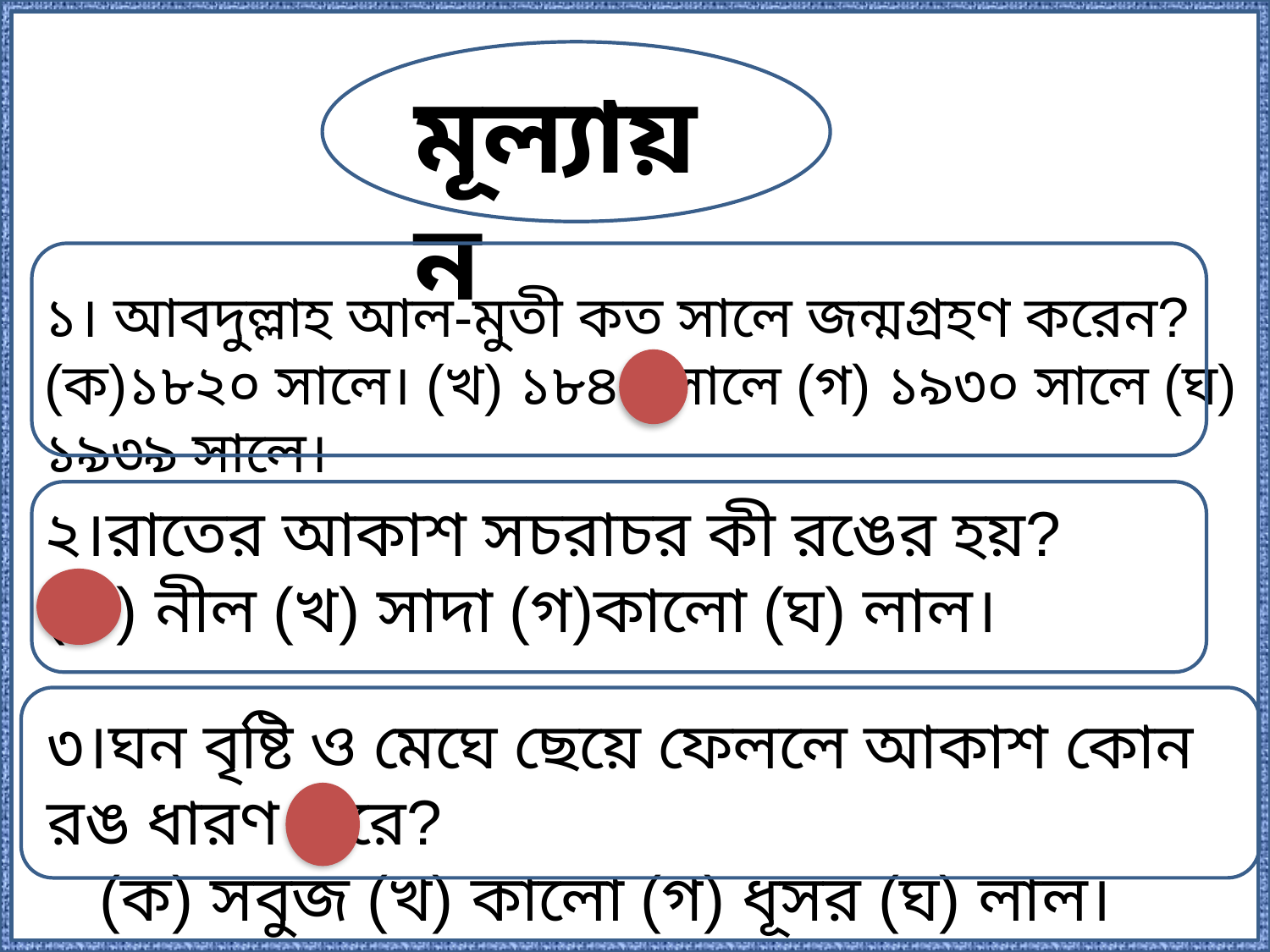

মূল্যায়ন

১। আবদুল্লাহ আল-মুতী কত সালে জন্মগ্রহণ করেন?
(ক)১৮২০ সালে। (খ) ১৮৪০ সালে (গ) ১৯৩০ সালে (ঘ) ১৯৩৯ সালে।

২।রাতের আকাশ সচরাচর কী রঙের হয়?
(ক) নীল (খ) সাদা (গ)কালো (ঘ) লাল।

৩।ঘন বৃষ্টি ও মেঘে ছেয়ে ফেললে আকাশ কোন রঙ ধারণ করে?
   (ক) সবুজ (খ) কালো (গ) ধূসর (ঘ) লাল।